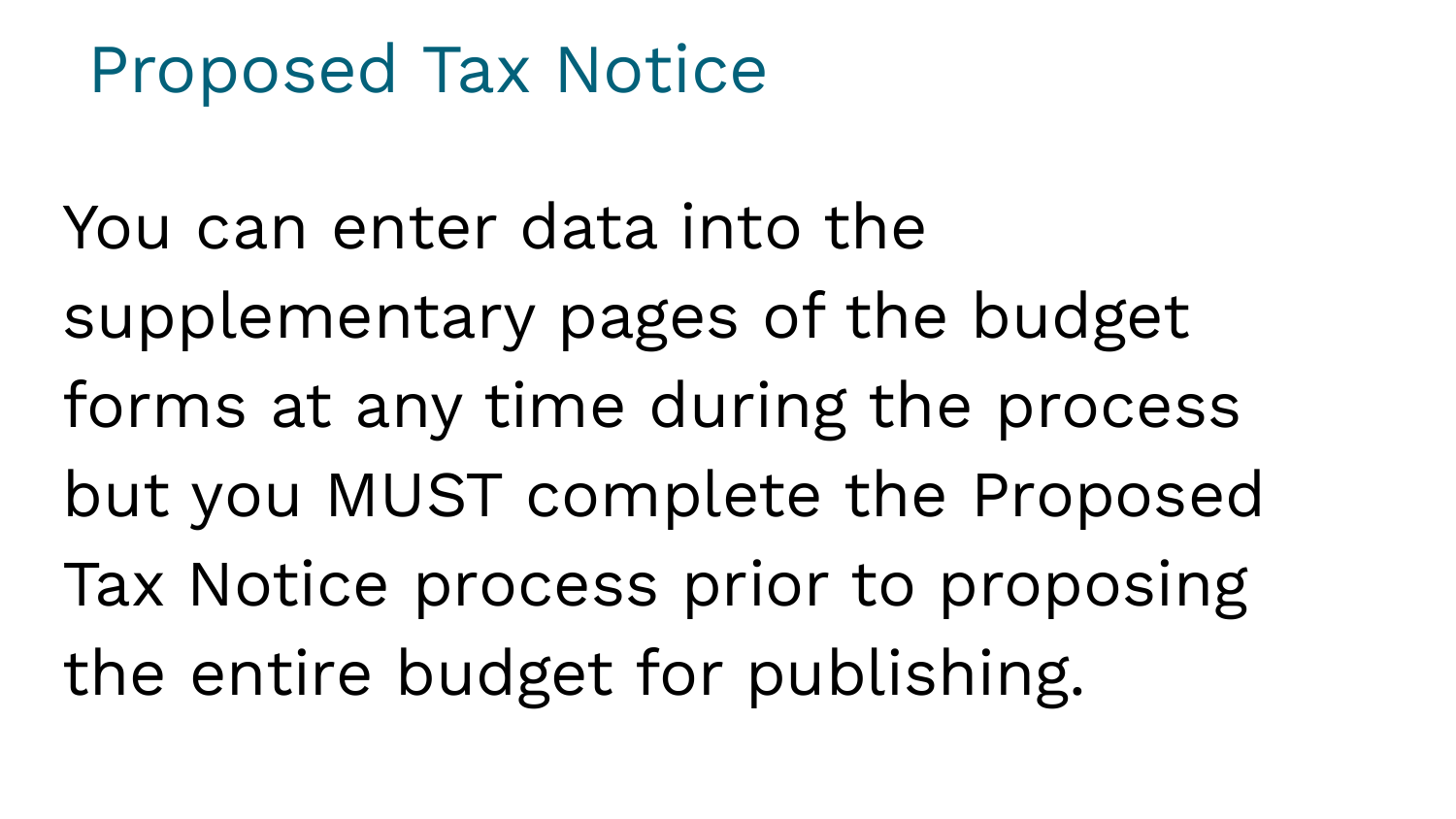

# Proposed Tax Notice
You can enter data into the supplementary pages of the budget forms at any time during the process but you MUST complete the Proposed Tax Notice process prior to proposing the entire budget for publishing.